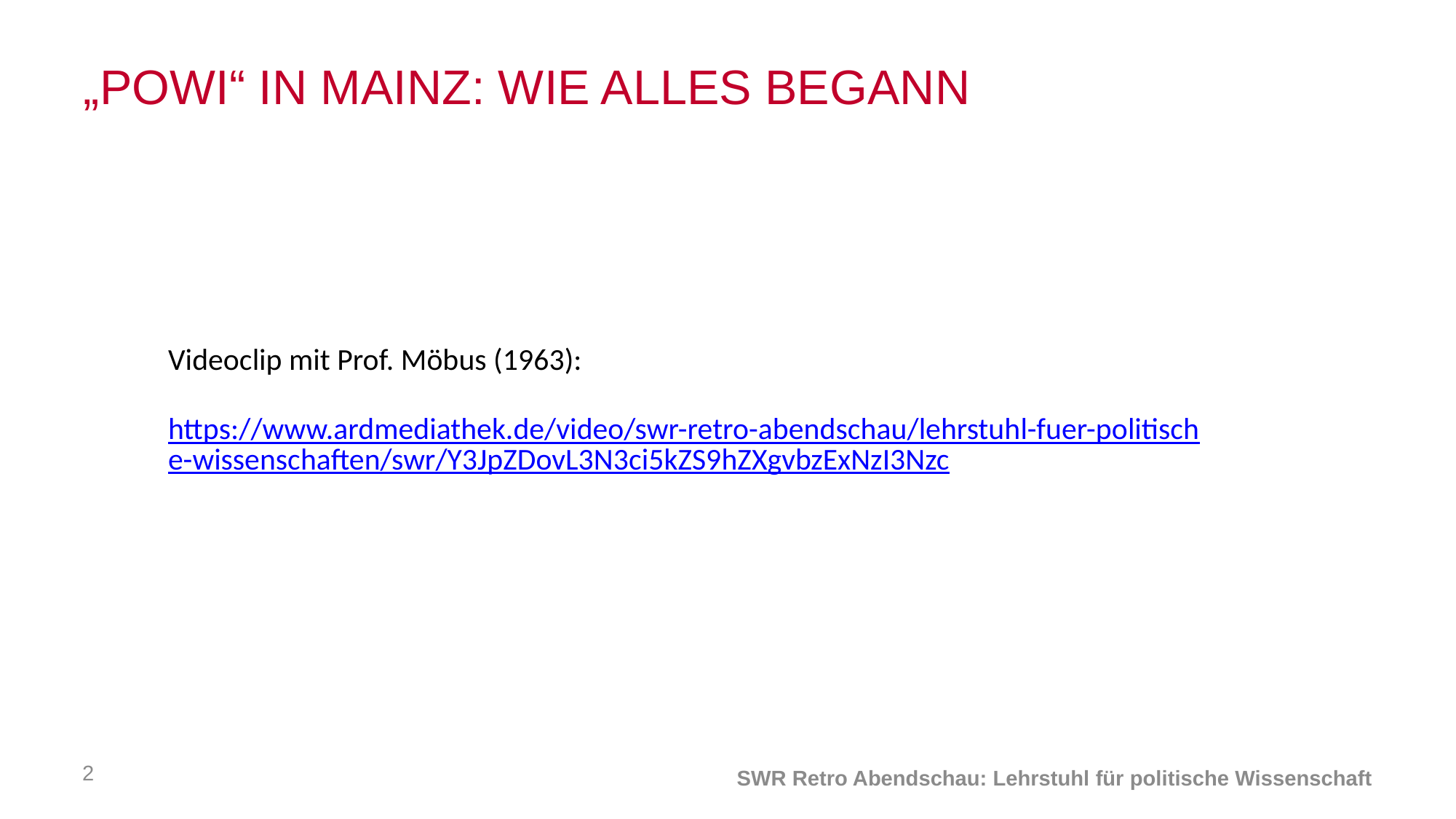

# „PoWI“ in Mainz: Wie alles begann
Videoclip mit Prof. Möbus (1963):

https://www.ardmediathek.de/video/swr-retro-abendschau/lehrstuhl-fuer-politische-wissenschaften/swr/Y3JpZDovL3N3ci5kZS9hZXgvbzExNzI3Nzc
2
SWR Retro Abendschau: Lehrstuhl für politische Wissenschaft